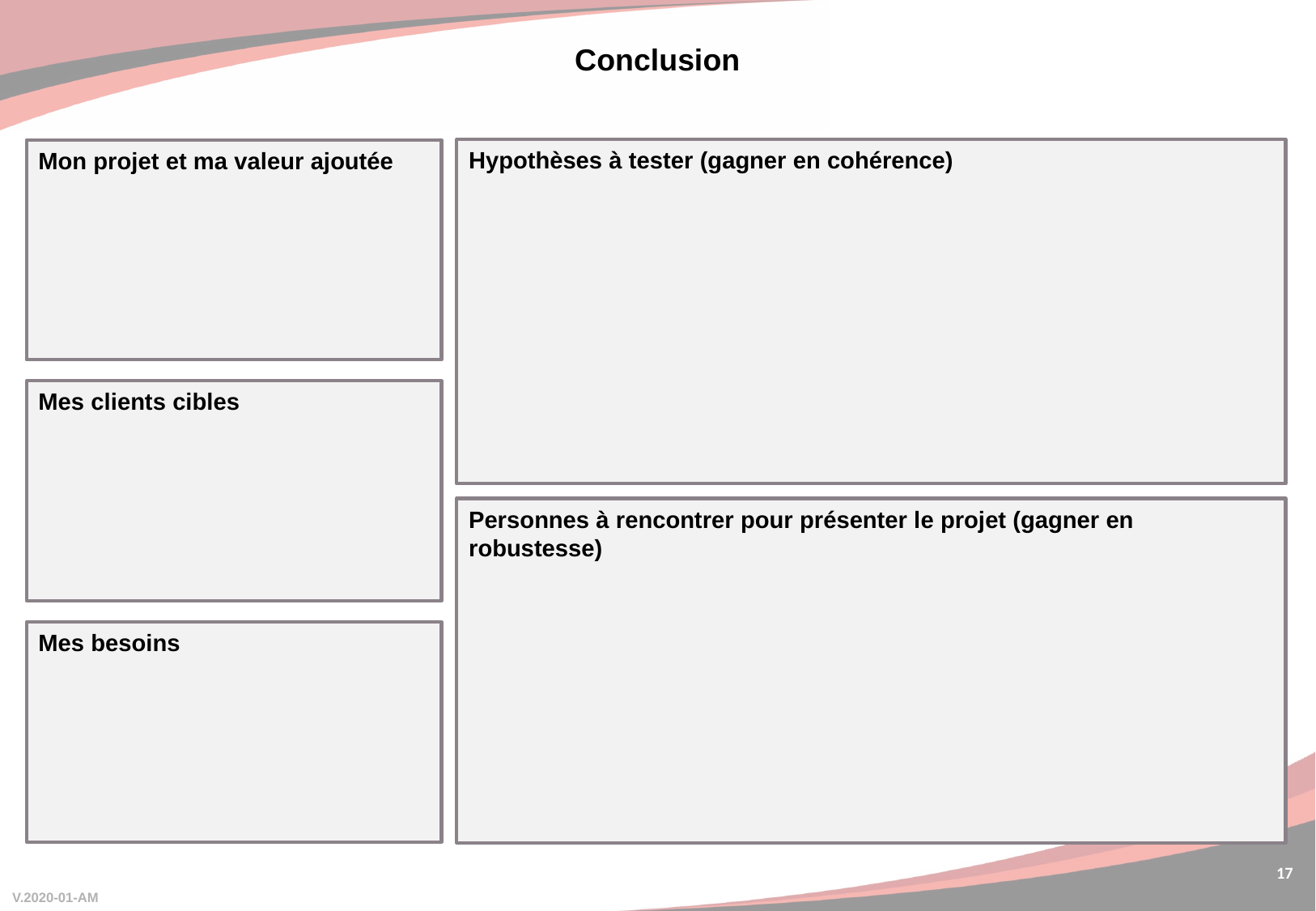

Conclusion
Hypothèses à tester (gagner en cohérence)
Mon projet et ma valeur ajoutée
Mes clients cibles
Personnes à rencontrer pour présenter le projet (gagner en robustesse)
Mes besoins
17
V.2020-01-AM